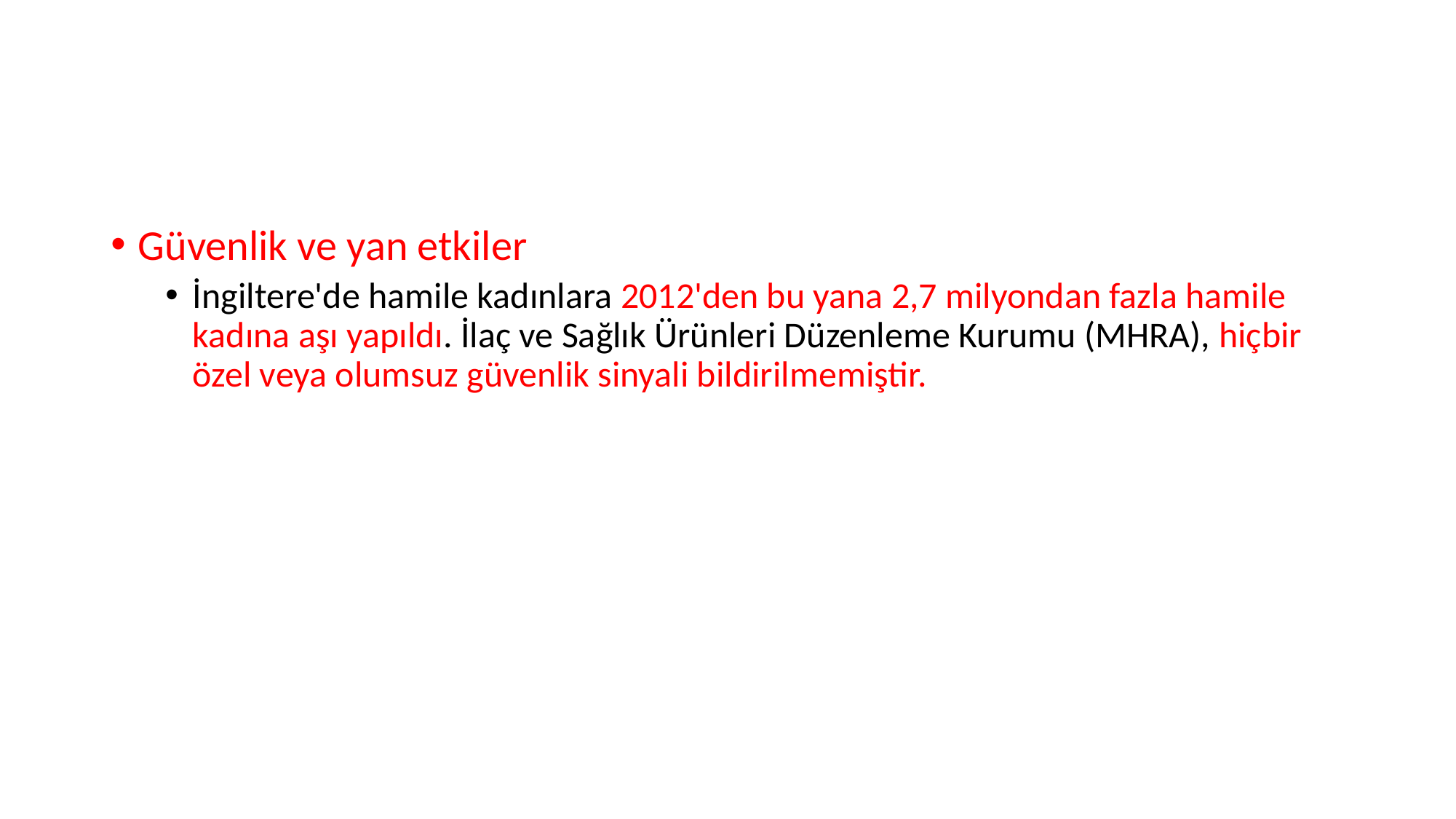

#
Güvenlik ve yan etkiler
İngiltere'de hamile kadınlara 2012'den bu yana 2,7 milyondan fazla hamile kadına aşı yapıldı. İlaç ve Sağlık Ürünleri Düzenleme Kurumu (MHRA), hiçbir özel veya olumsuz güvenlik sinyali bildirilmemiştir.